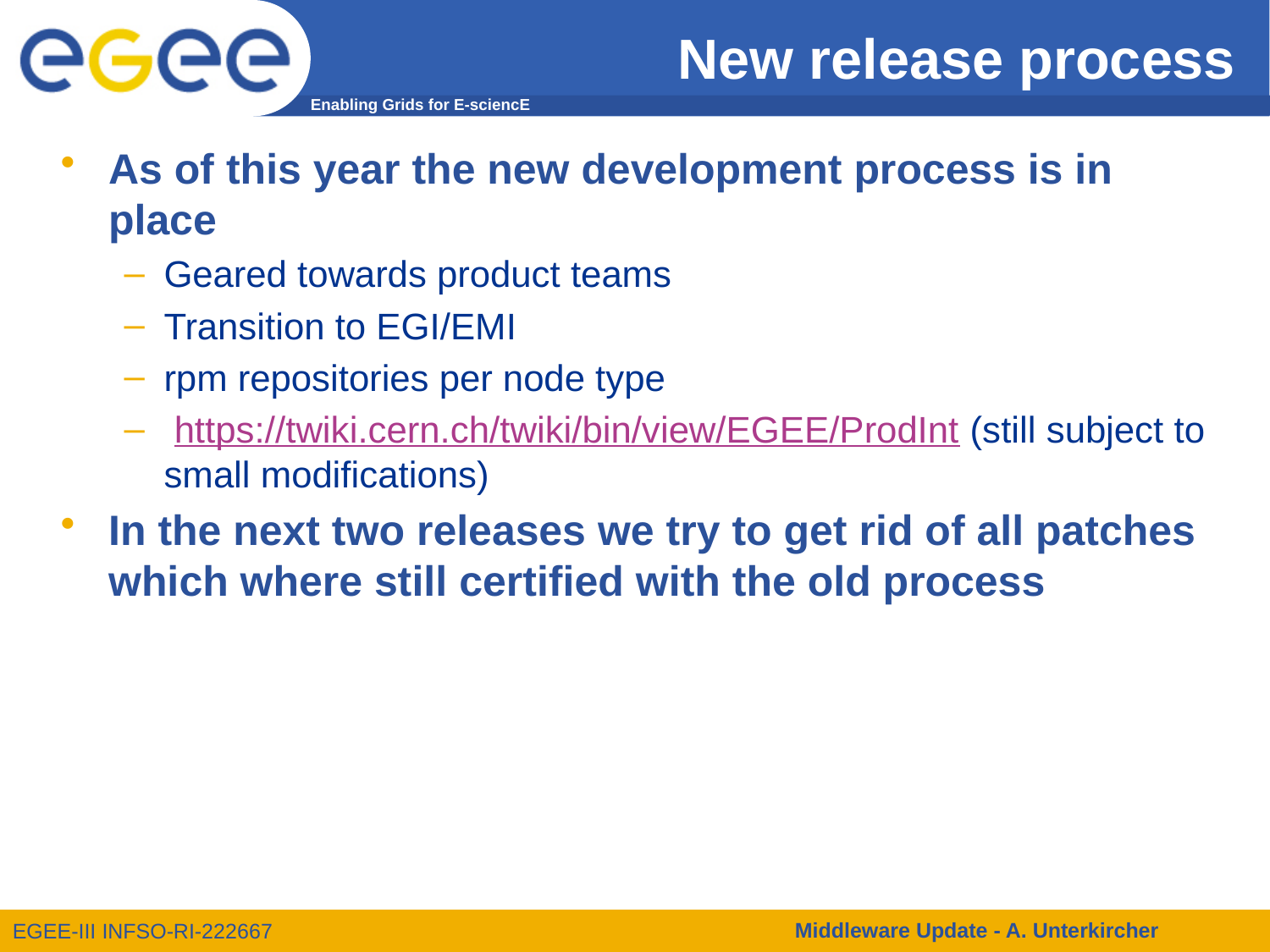

# New release process
As of this year the new development process is in place
Geared towards product teams
Transition to EGI/EMI
rpm repositories per node type
 https://twiki.cern.ch/twiki/bin/view/EGEE/ProdInt (still subject to small modifications)
In the next two releases we try to get rid of all patches which where still certified with the old process
Middleware Update - A. Unterkircher